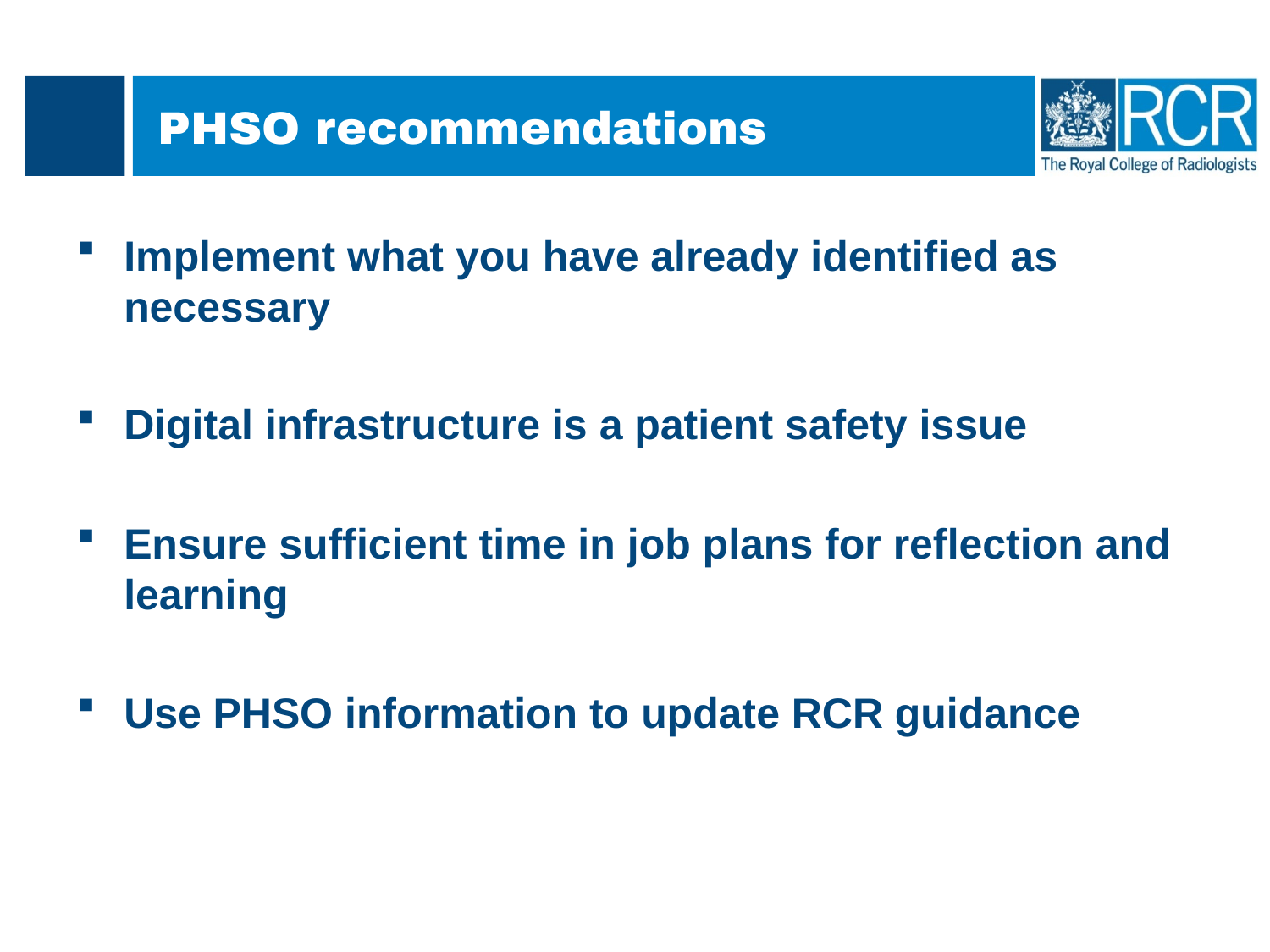

# PHSO recommendations
Implement what you have already identified as necessary

Digital infrastructure is a patient safety issue

Ensure sufficient time in job plans for reflection and learning

Use PHSO information to update RCR guidance